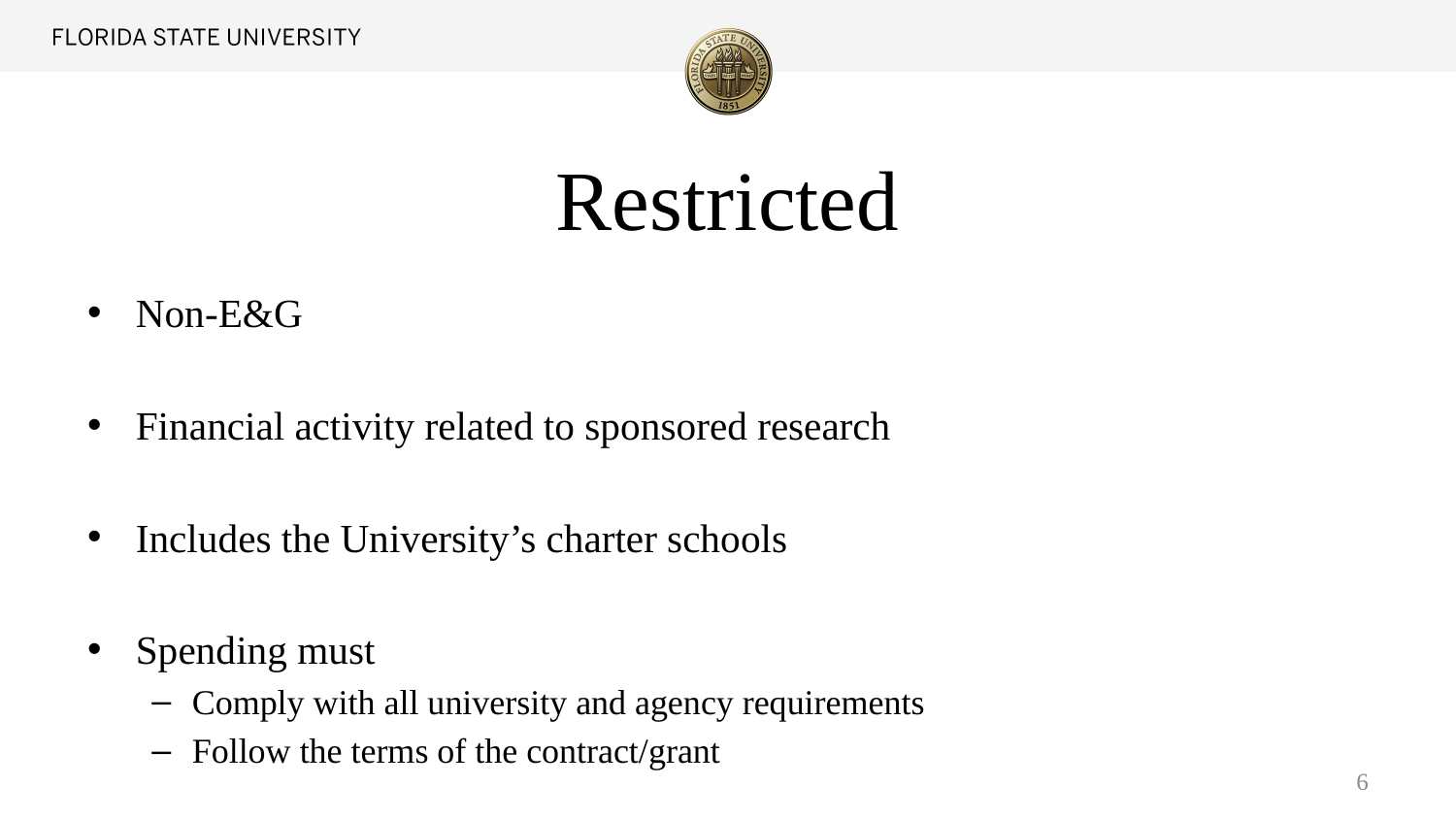

# Restricted
Non-E&G

Financial activity related to sponsored research

Includes the University’s charter schools

Spending must
Comply with all university and agency requirements
Follow the terms of the contract/grant
6